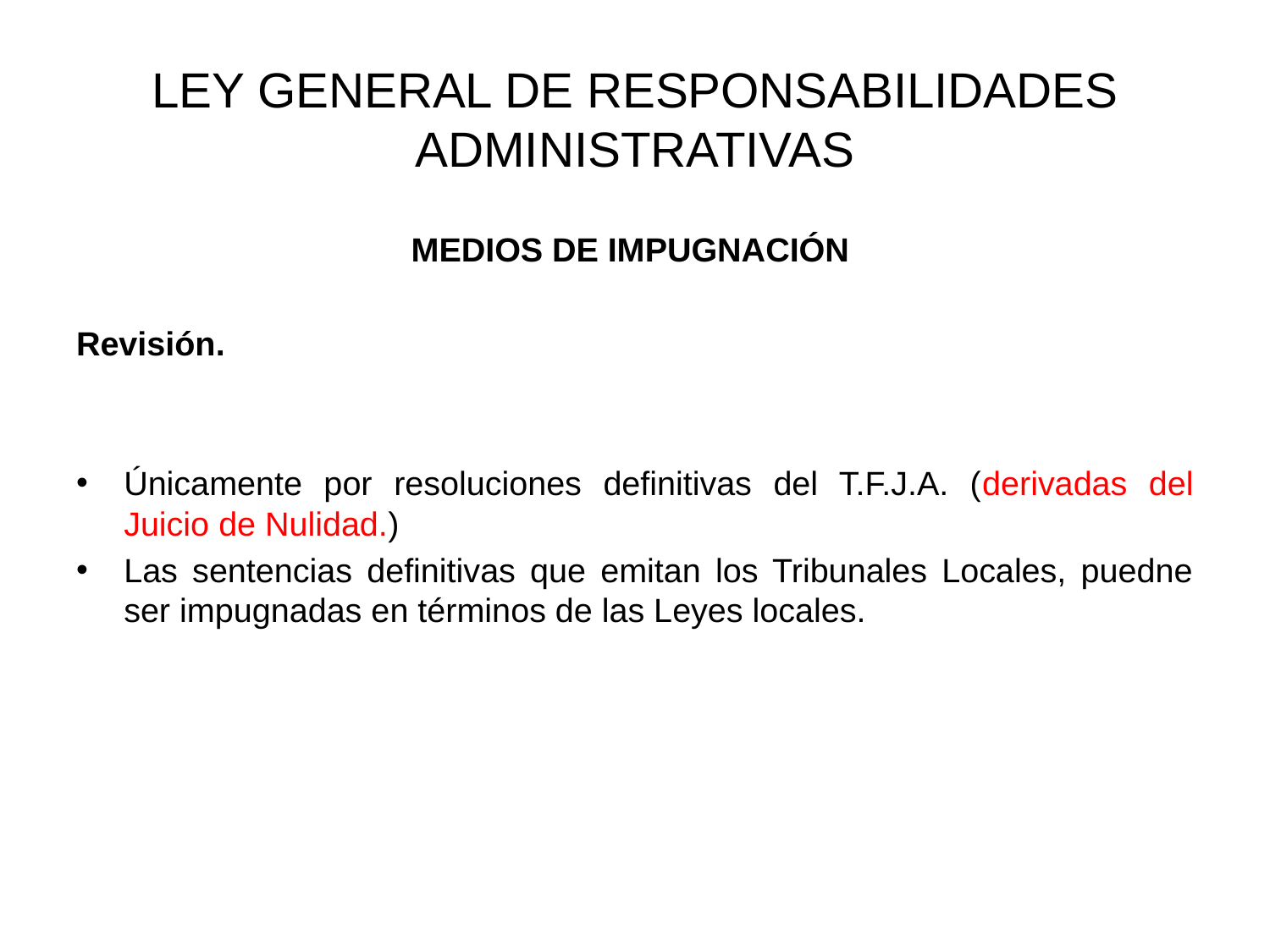

# LEY GENERAL DE RESPONSABILIDADES ADMINISTRATIVAS
MEDIOS DE IMPUGNACIÓN

Revisión.

Únicamente por resoluciones definitivas del T.F.J.A. (derivadas del Juicio de Nulidad.)
Las sentencias definitivas que emitan los Tribunales Locales, puedne ser impugnadas en términos de las Leyes locales.